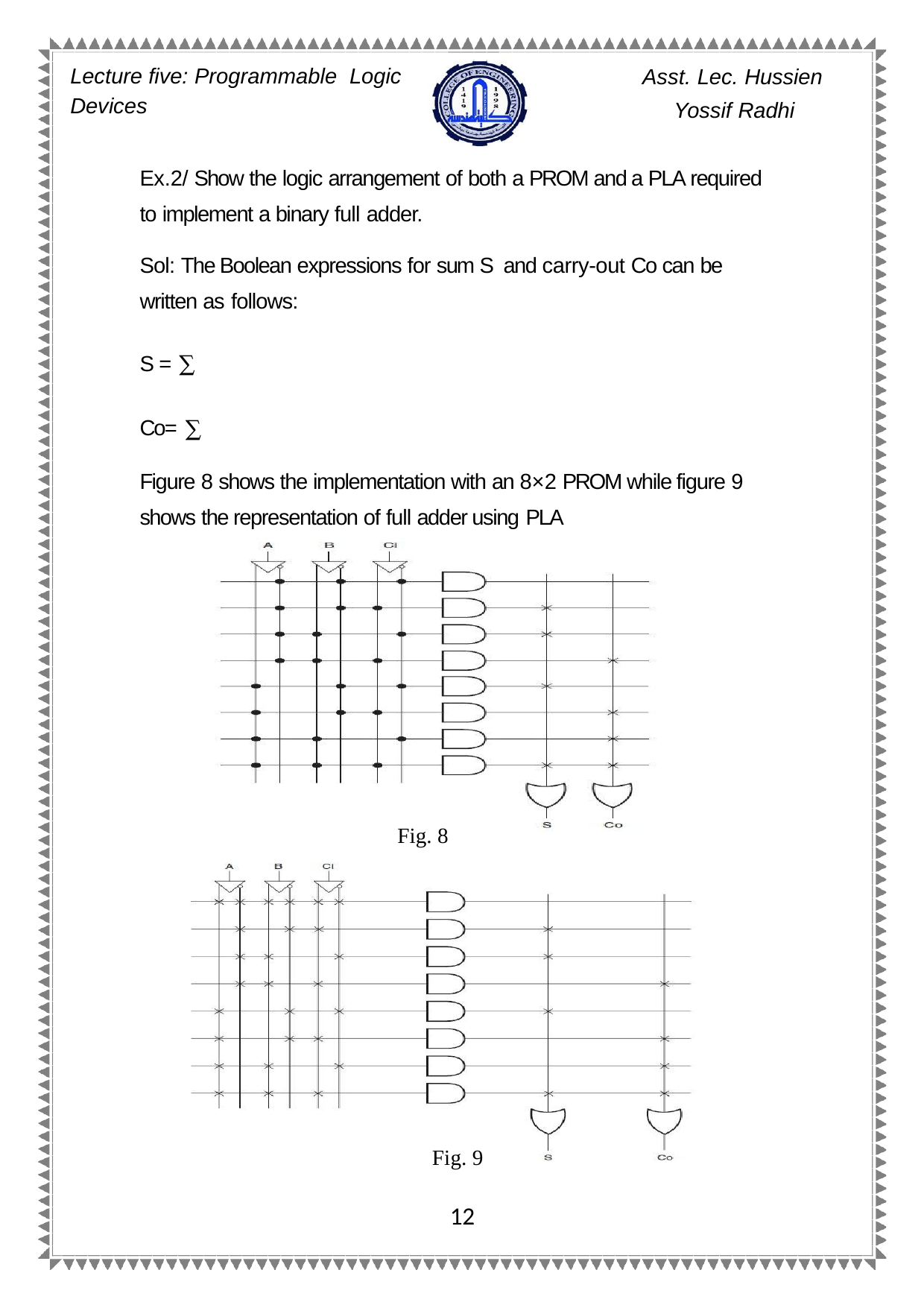

Asst. Lec. Hussien  Yossif Radhi

Lecture five: Programmable  Logic Devices

Ex.2/ Show the logic arrangement of both a PROM and a PLA required  to implement a binary full adder.
Sol: The Boolean expressions for sum S  and carry-out Co can be  written as follows:
S = ∑
Co= ∑
Figure 8 shows the implementation with an 8×2 PROM while figure 9  shows the representation of full adder using PLA

Fig. 8

Fig. 9
12